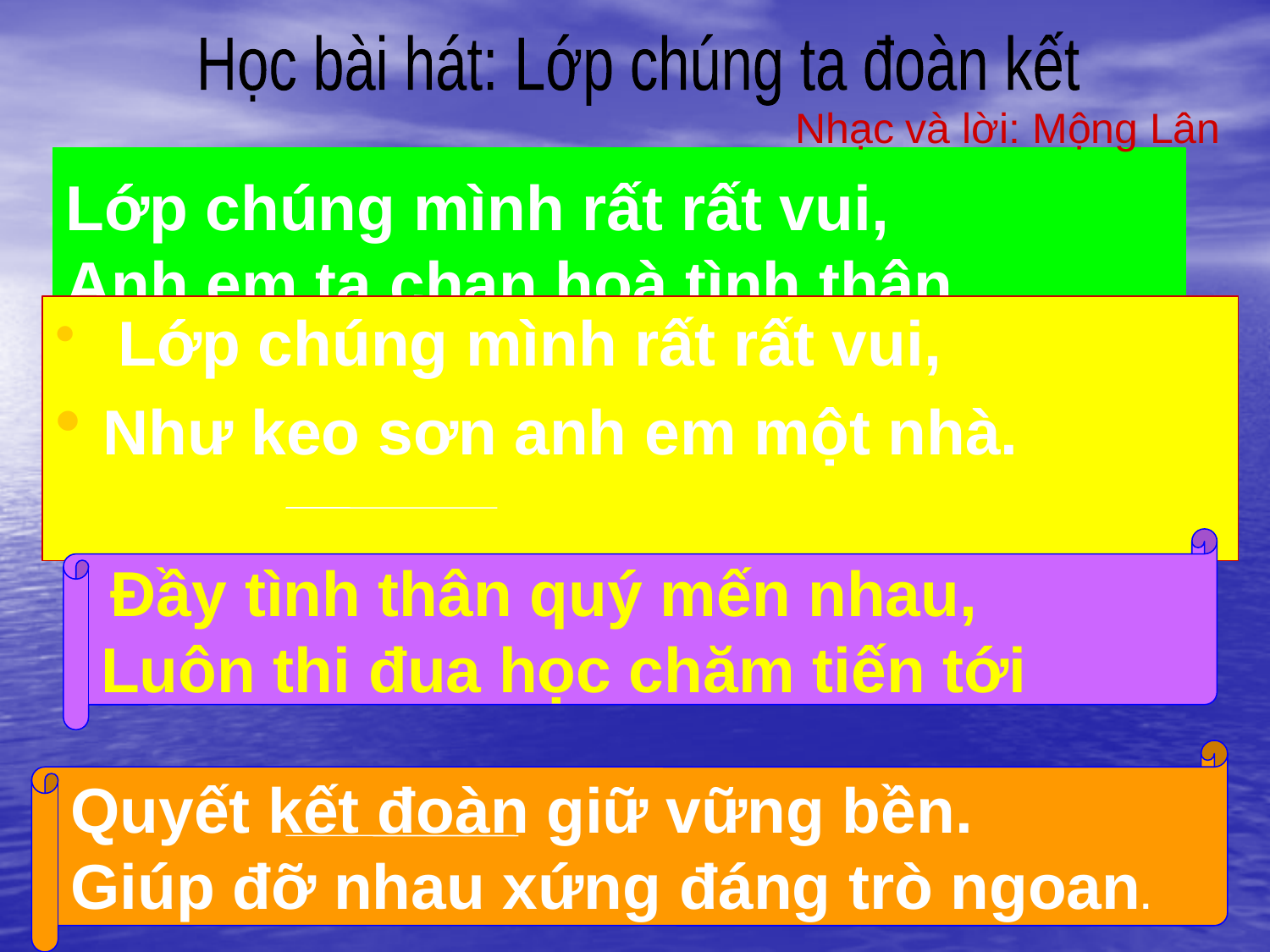

Học bài hát: Lớp chúng ta đoàn kết
Nhạc và lời: Mộng Lân
# Lớp chúng mình rất rất vui, Anh em ta chan hoà tình thân.
 Lớp chúng mình rất rất vui,
Như keo sơn anh em một nhà.

 Đầy tình thân quý mến nhau,
Luôn thi đua học chăm tiến tới
Quyết kết đoàn giữ vững bền.
Giúp đỡ nhau xứng đáng trò ngoan.